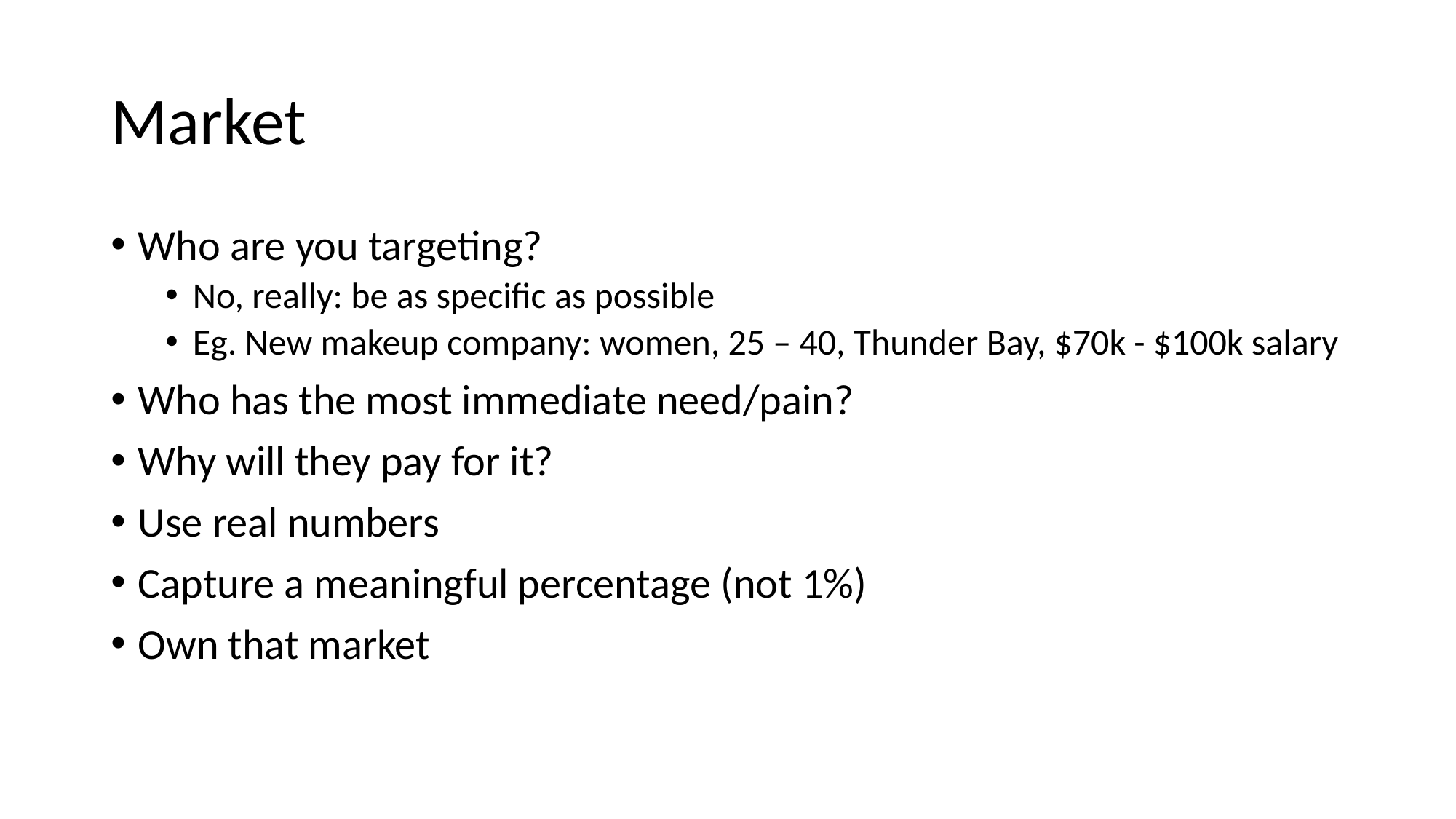

# Market
Who are you targeting?
No, really: be as specific as possible
Eg. New makeup company: women, 25 – 40, Thunder Bay, $70k - $100k salary
Who has the most immediate need/pain?
Why will they pay for it?
Use real numbers
Capture a meaningful percentage (not 1%)
Own that market